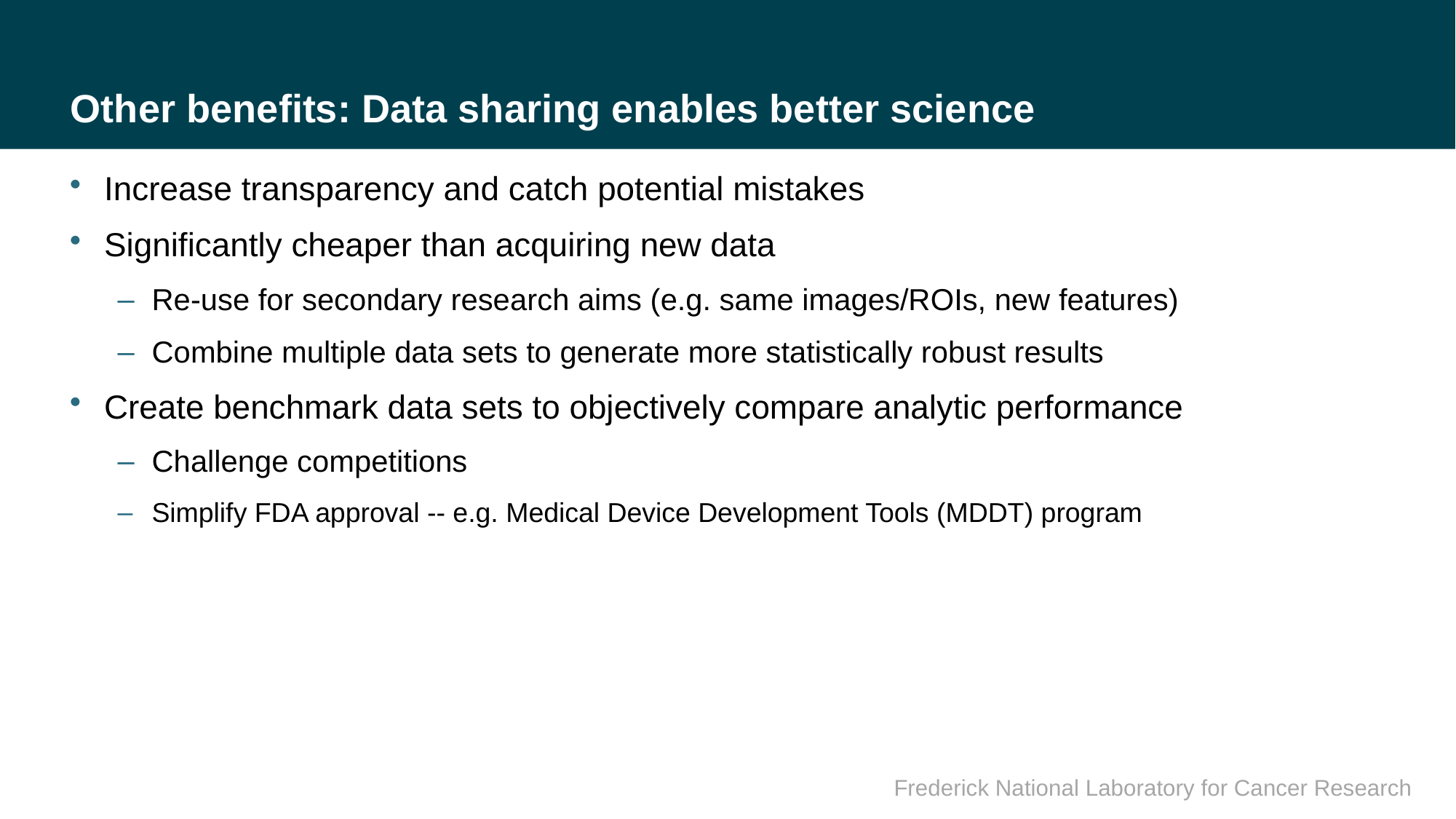

# Other benefits: Data sharing enables better science
Increase transparency and catch potential mistakes
Significantly cheaper than acquiring new data
Re-use for secondary research aims (e.g. same images/ROIs, new features)
Combine multiple data sets to generate more statistically robust results
Create benchmark data sets to objectively compare analytic performance
Challenge competitions
Simplify FDA approval -- e.g. Medical Device Development Tools (MDDT) program